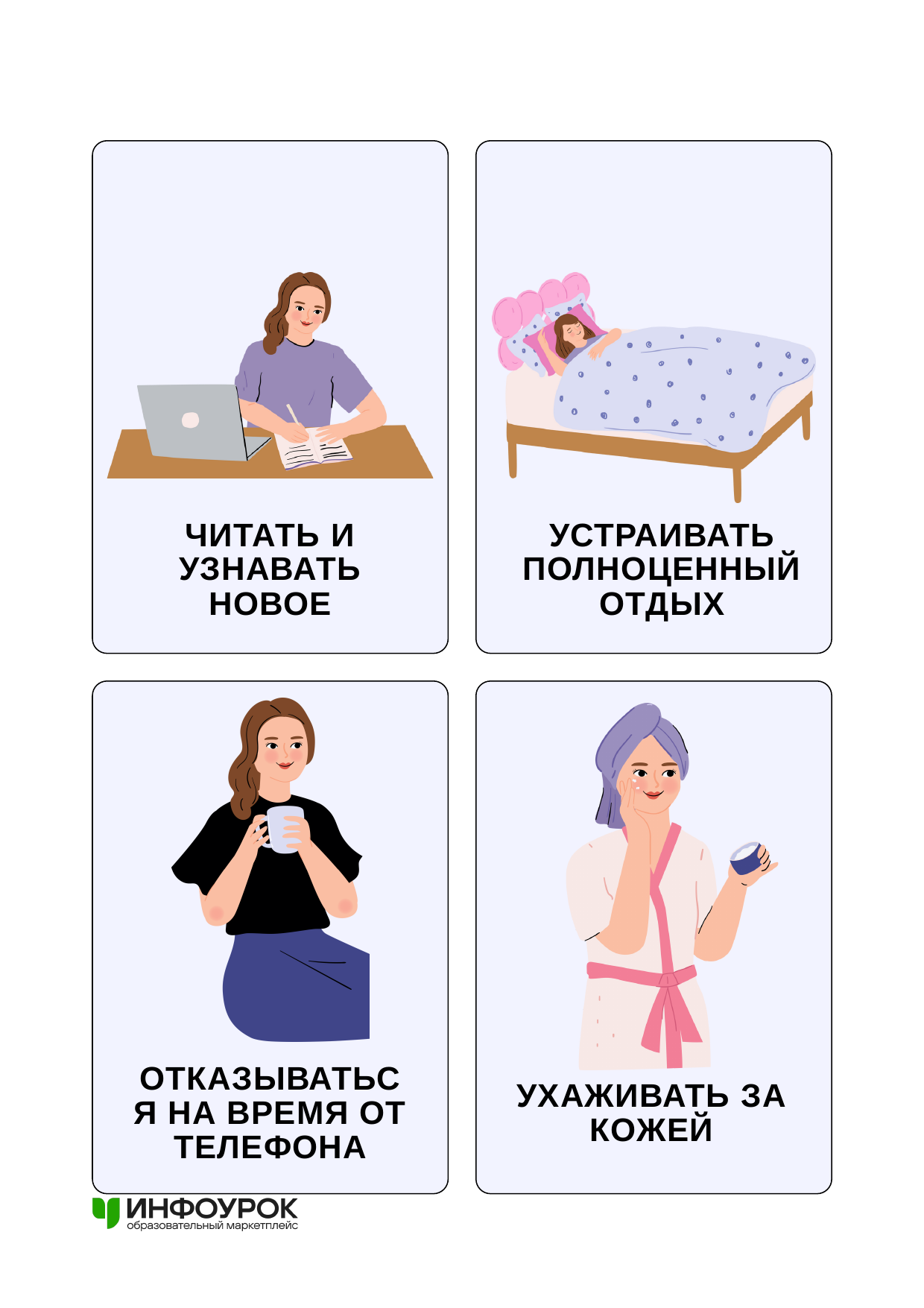

ЧИТАТЬ И УЗНАВАТЬ НОВОЕ
УСТРАИВАТЬ ПОЛНОЦЕННЫЙ ОТДЫХ

ОТКАЗЫВАТЬСЯ НА ВРЕМЯ ОТ ТЕЛЕФОНА
УХАЖИВАТЬ ЗА КОЖЕЙ